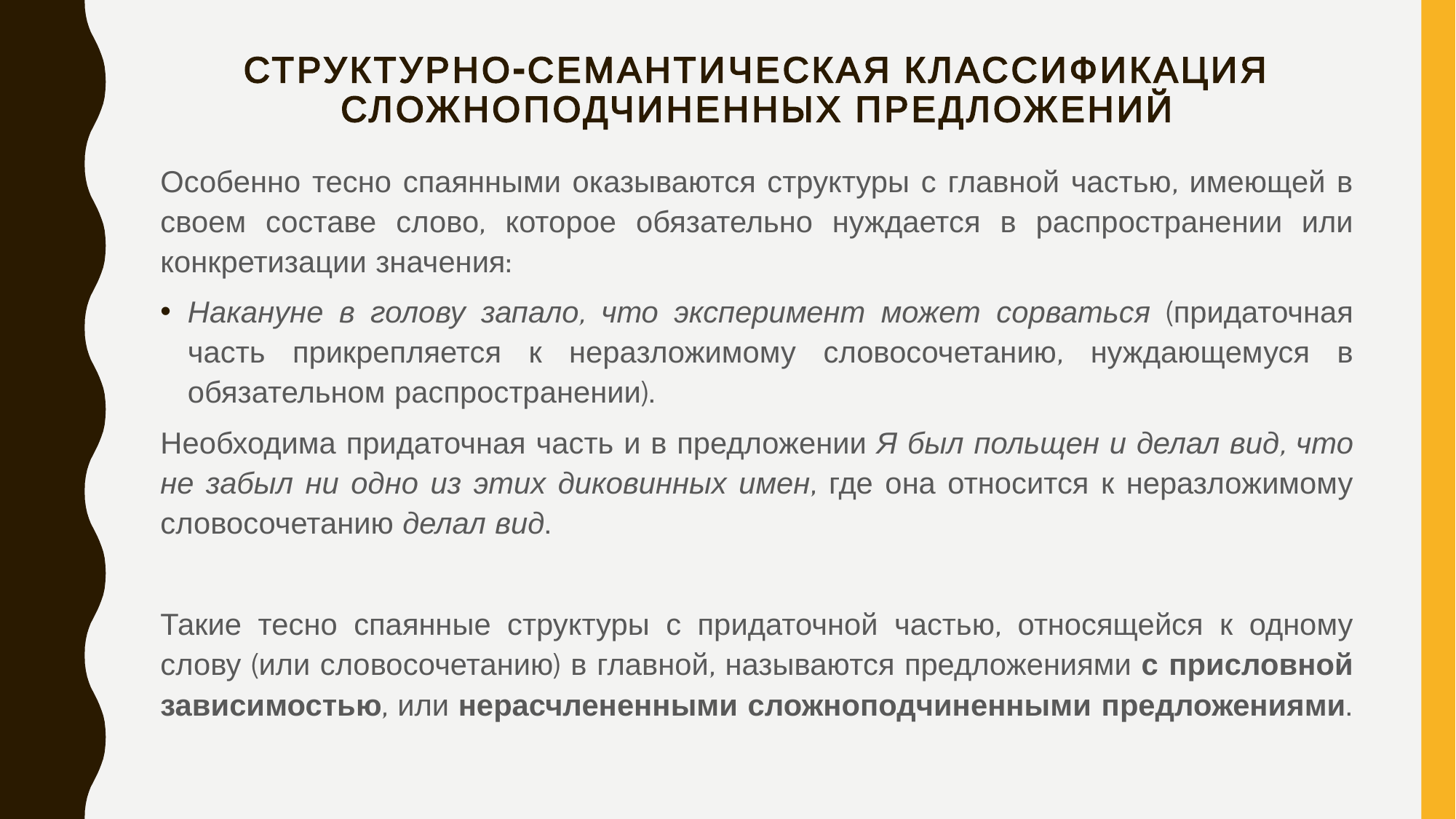

# Структурно-семантическая классификация сложноподчиненных предложений
Особенно тесно спаянными оказываются структуры с главной частью, имеющей в своем составе слово, которое обязательно нуждается в распространении или конкретизации значения:
Накануне в голову запало, что эксперимент может сорваться (придаточная часть прикрепляется к неразложимому словосочетанию, нуждающемуся в обязательном распространении).
Необходима придаточная часть и в предложении Я был польщен и делал вид, что не забыл ни одно из этих диковинных имен, где она относится к неразложимому словосочетанию делал вид.

Такие тесно спаянные структуры с придаточной частью, относящейся к одному слову (или словосочетанию) в главной, называются предложениями с присловной зависимостью, или нерасчлененными сложноподчиненными предложениями.